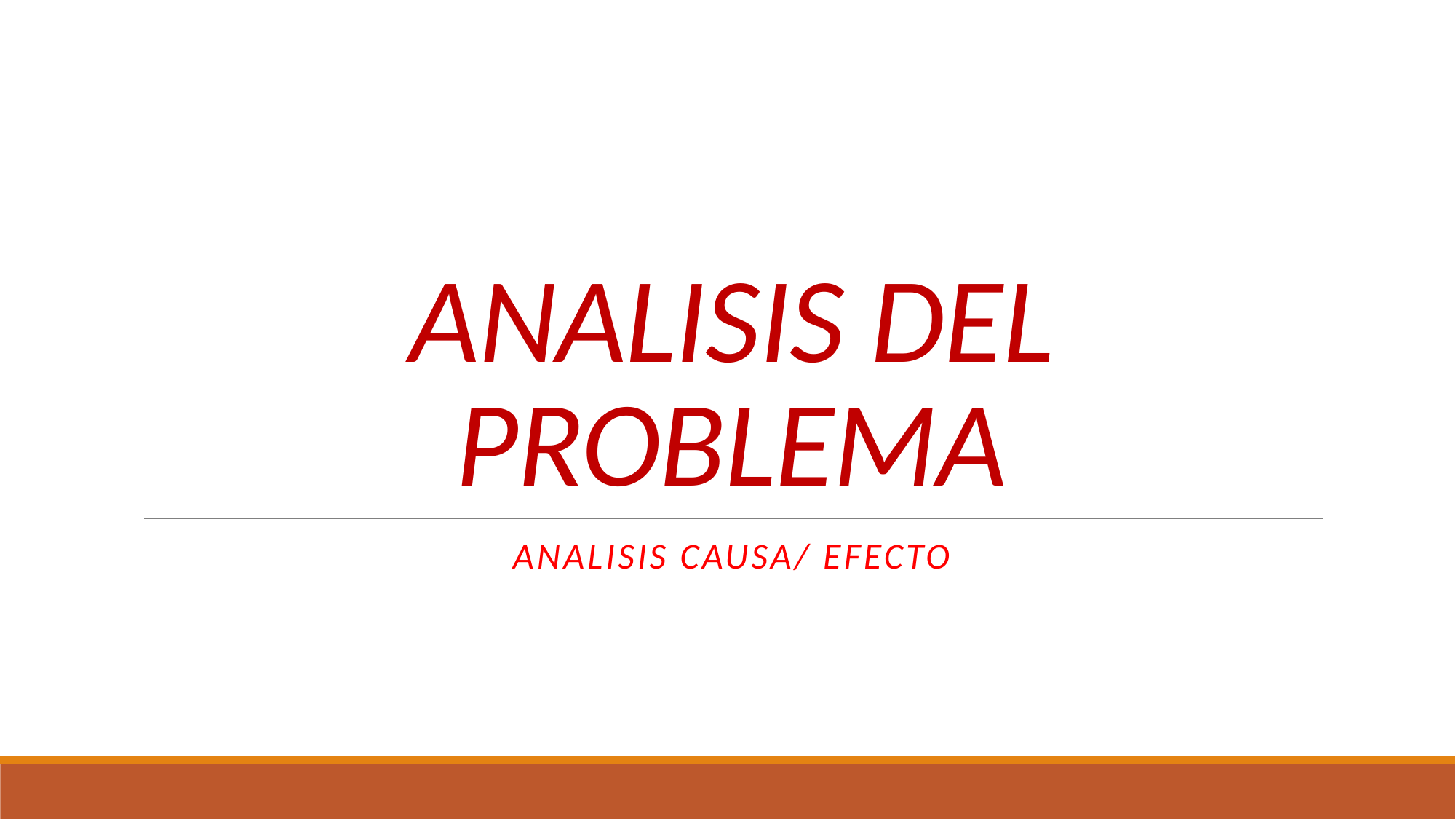

# ANALISIS DEL PROBLEMA
ANALISIS CAUSA/ EFECTO